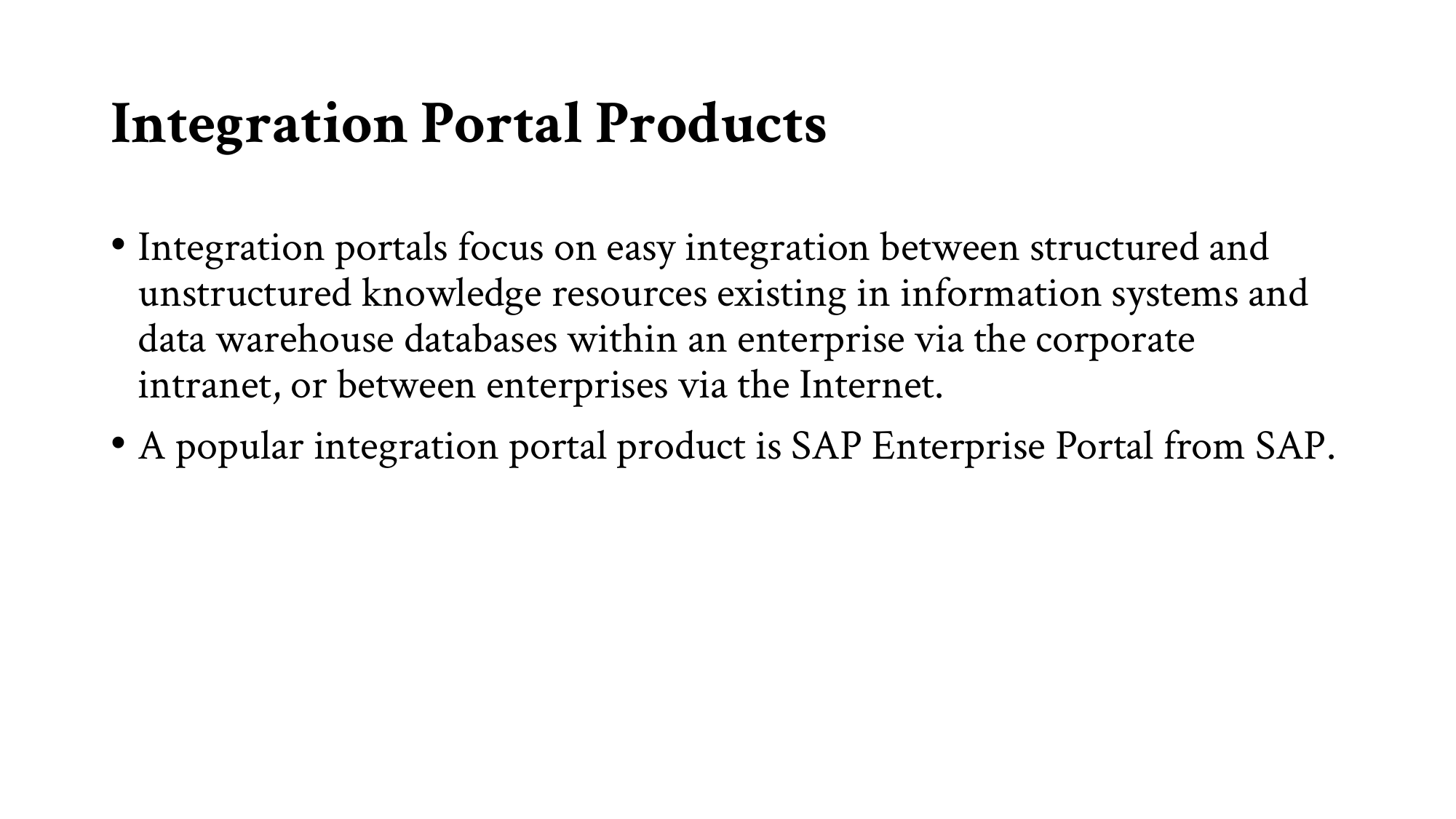

# Integration Portal Products
Integration portals focus on easy integration between structured and unstructured knowledge resources existing in information systems and data warehouse databases within an enterprise via the corporate intranet, or between enterprises via the Internet.
A popular integration portal product is SAP Enterprise Portal from SAP.